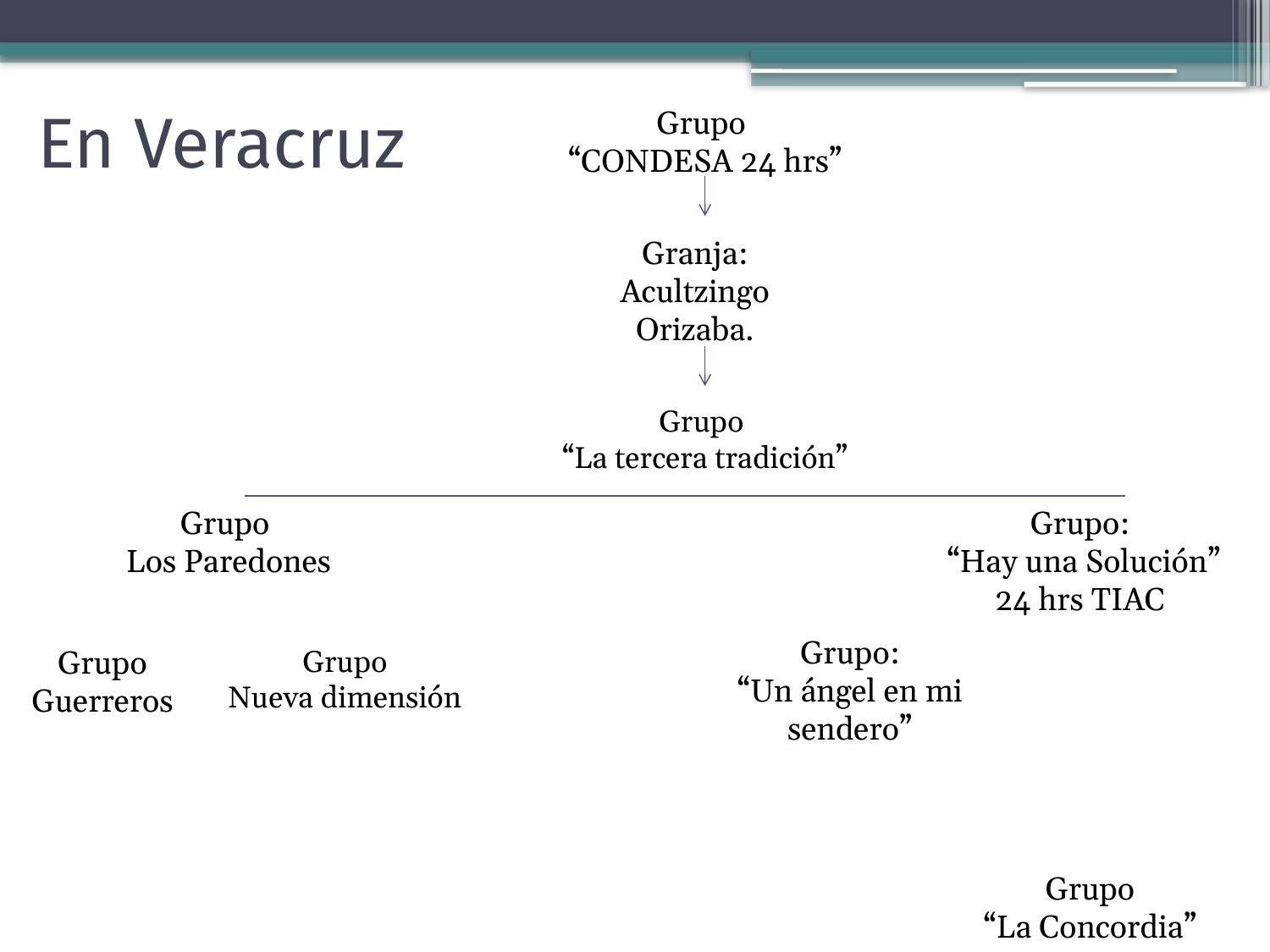

# En Veracruz
Grupo
“CONDESA 24 hrs”
Granja: Acultzingo Orizaba.
Grupo
“La tercera tradición”
Grupo
 Los Paredones
Grupo:
 “Hay una Solución” 24 hrs TIAC
Grupo:
“Un ángel en mi sendero”
Grupo Guerreros
Grupo
Nueva dimensión
Grupo
“La Concordia”